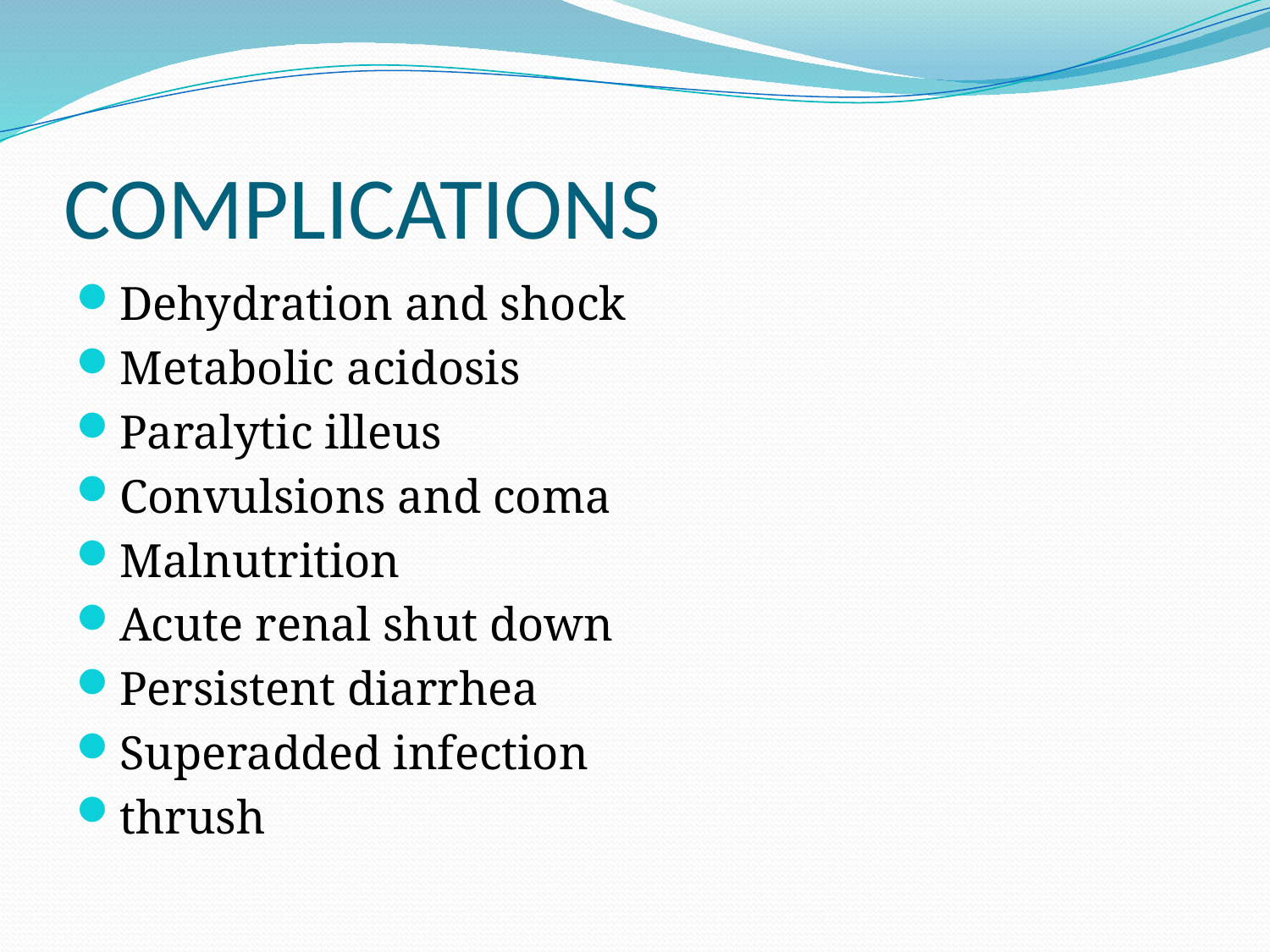

# COMPLICATIONS
Dehydration and shock
Metabolic acidosis
Paralytic illeus
Convulsions and coma
Malnutrition
Acute renal shut down
Persistent diarrhea
Superadded infection
thrush